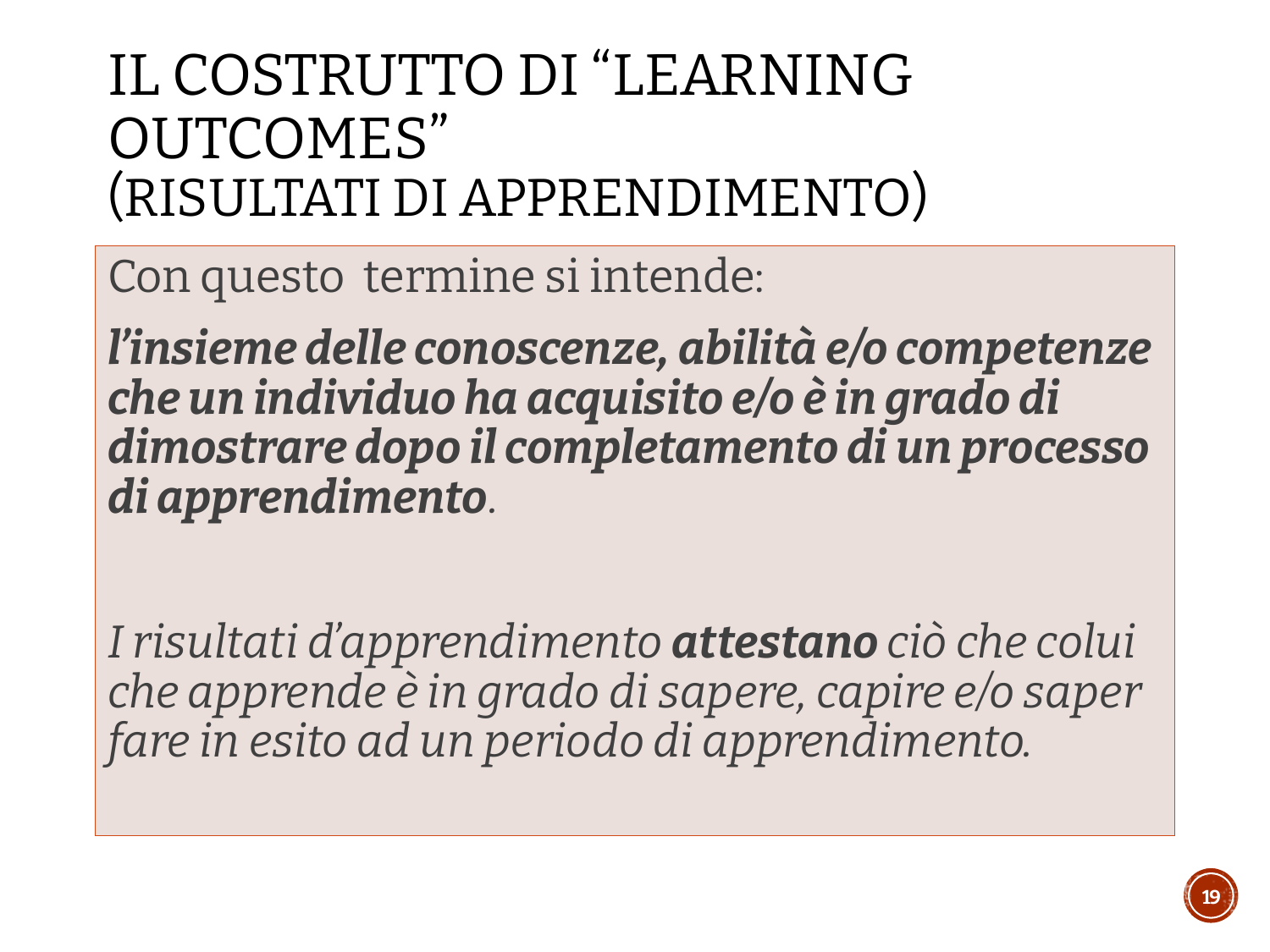

# Il costrutto di “learning outcomeS” (risultati di apprendimento)
Con questo  termine si intende:
l’insieme delle conoscenze, abilità e/o competenze che un individuo ha acquisito e/o è in grado di dimostrare dopo il completamento di un processo di apprendimento.

I risultati d’apprendimento attestano ciò che colui che apprende è in grado di sapere, capire e/o saper fare in esito ad un periodo di apprendimento.

19